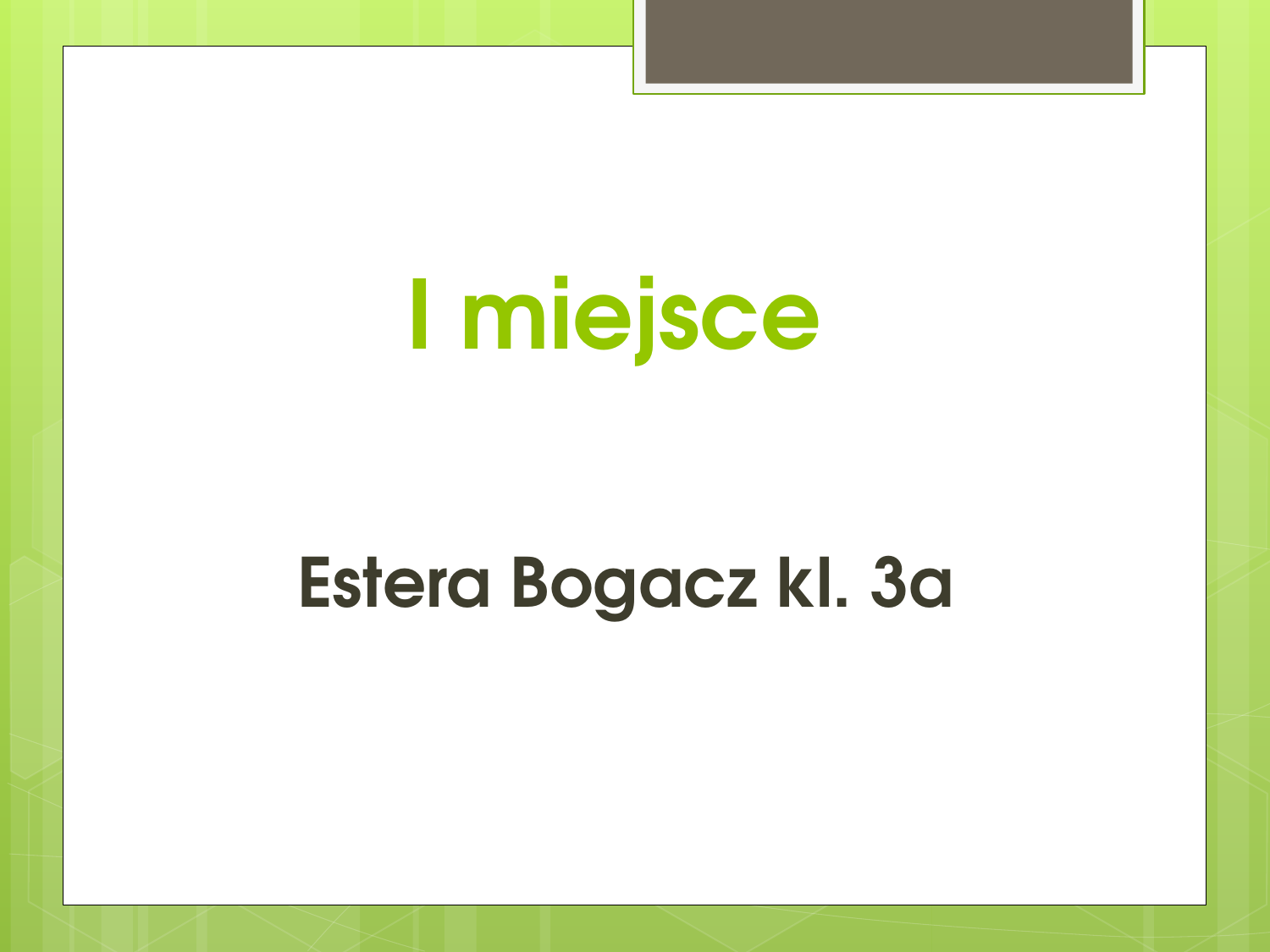

# I miejsce
Estera Bogacz kl. 3a